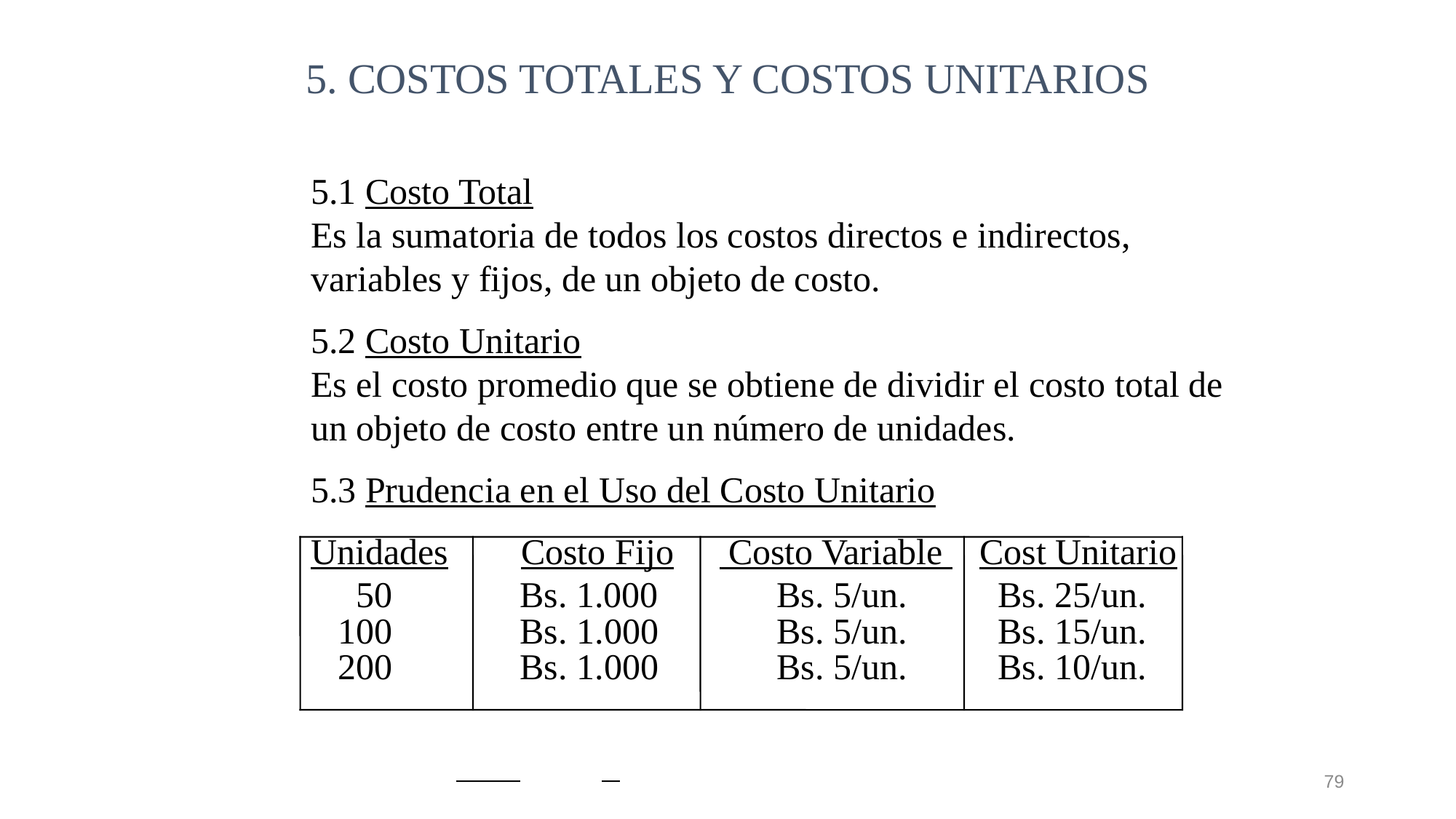

5. COSTOS TOTALES Y COSTOS UNITARIOS
5.1 Costo Total						     Es la sumatoria de todos los costos directos e indirectos, variables y fijos, de un objeto de costo.
5.2 Costo Unitario  						     Es el costo promedio que se obtiene de dividir el costo total de un objeto de costo entre un número de unidades.
5.3 Prudencia en el Uso del Costo Unitario
Unidades        Costo Fijo      Costo Variable    Cost Unitario
     50              Bs. 1.000             Bs. 5/un.          Bs. 25/un.
   100              Bs. 1.000             Bs. 5/un.          Bs. 15/un.
   200              Bs. 1.000             Bs. 5/un.          Bs. 10/un.

79